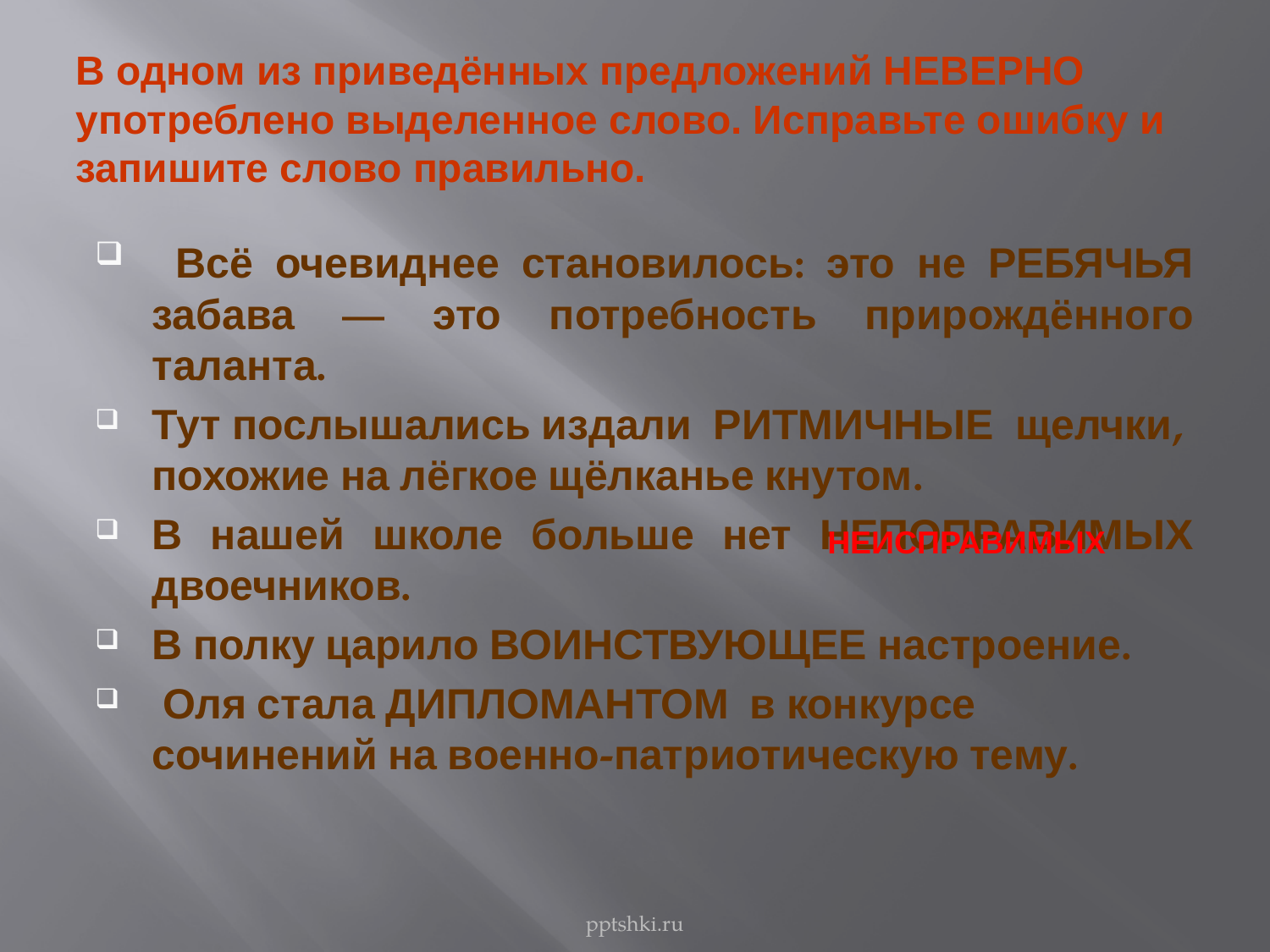

# В одном из приведённых предложений НЕВЕРНО употреблено выделенное слово. Исправьте ошибку и запишите слово правильно.
 Всё очевиднее становилось: это не РЕБЯЧЬЯ забава — это потребность прирождённого таланта.
Тут послышались издали  РИТМИЧНЫЕ  щелчки,  похожие на лёгкое щёлканье кнутом.
В нашей школе больше нет НЕПОПРАВИМЫХ двоечников.
В полку царило ВОИНСТВУЮЩЕЕ настроение.
 Оля стала ДИПЛОМАНТОМ  в конкурсе сочинений на военно-патриотическую тему.

НЕИСПРАВИМЫХ
pptshki.ru